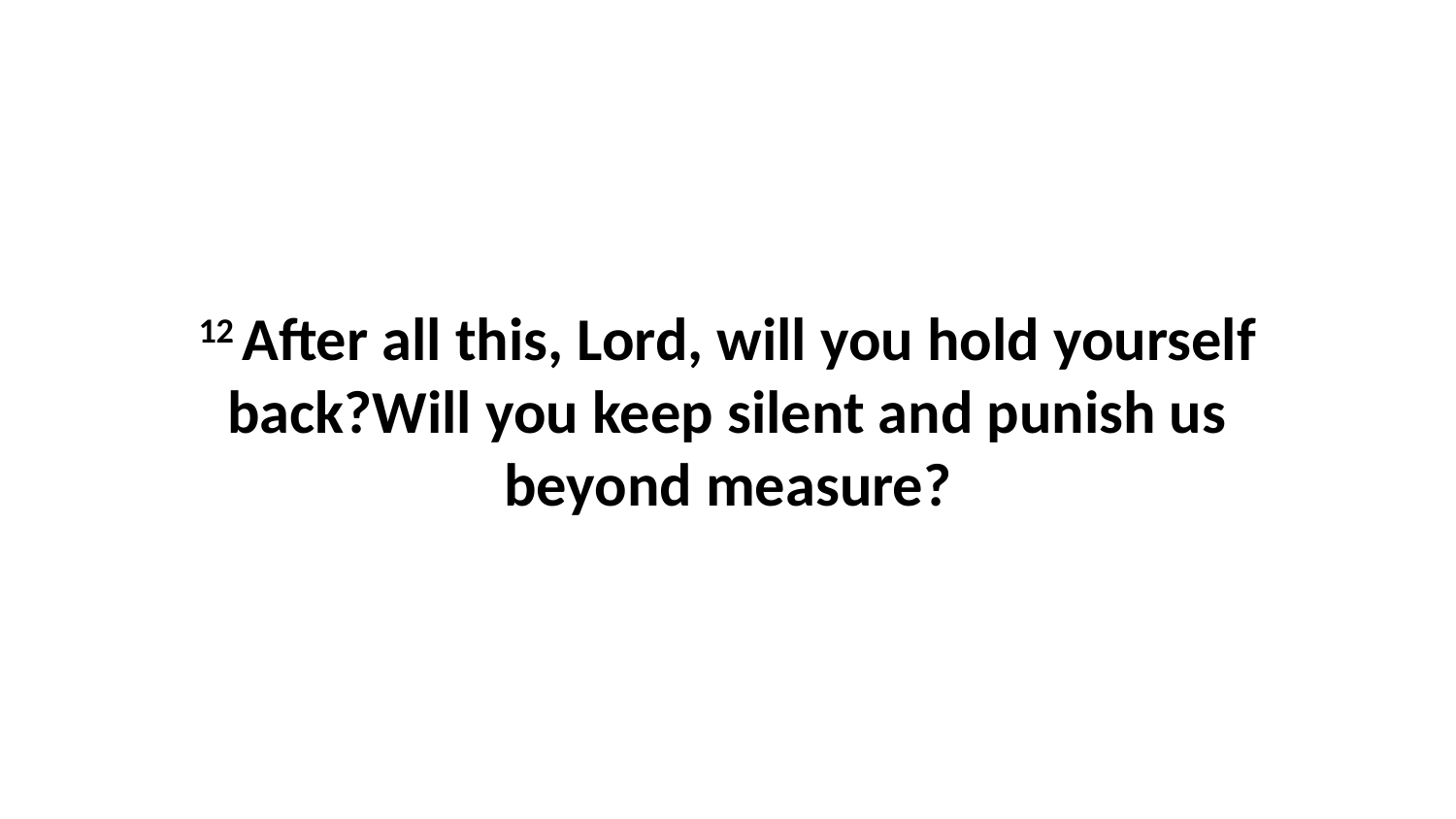

12 After all this, Lord, will you hold yourself back?Will you keep silent and punish us beyond measure?